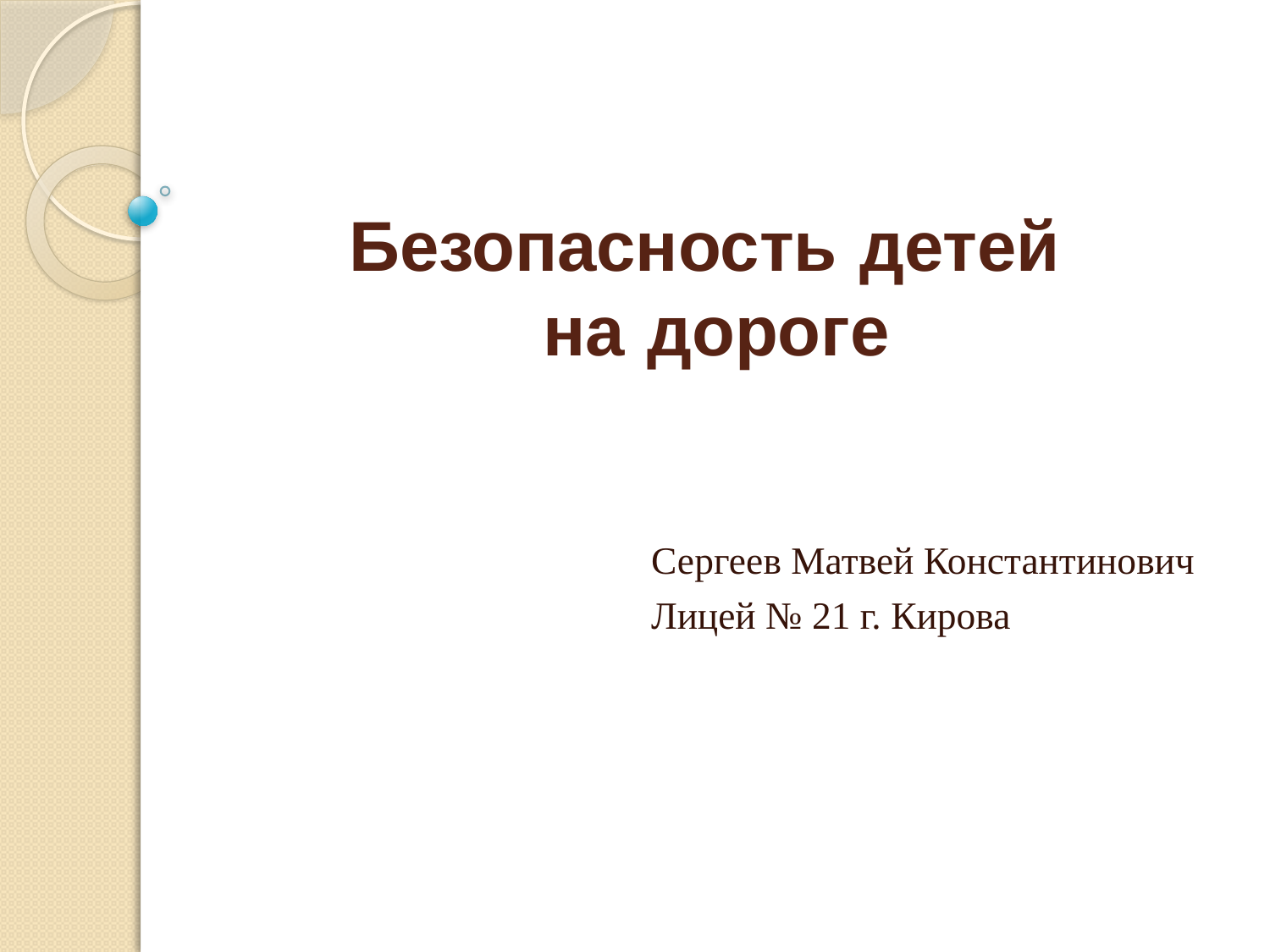

# Безопасность детей на дороге
Сергеев Матвей Константинович
Лицей № 21 г. Кирова